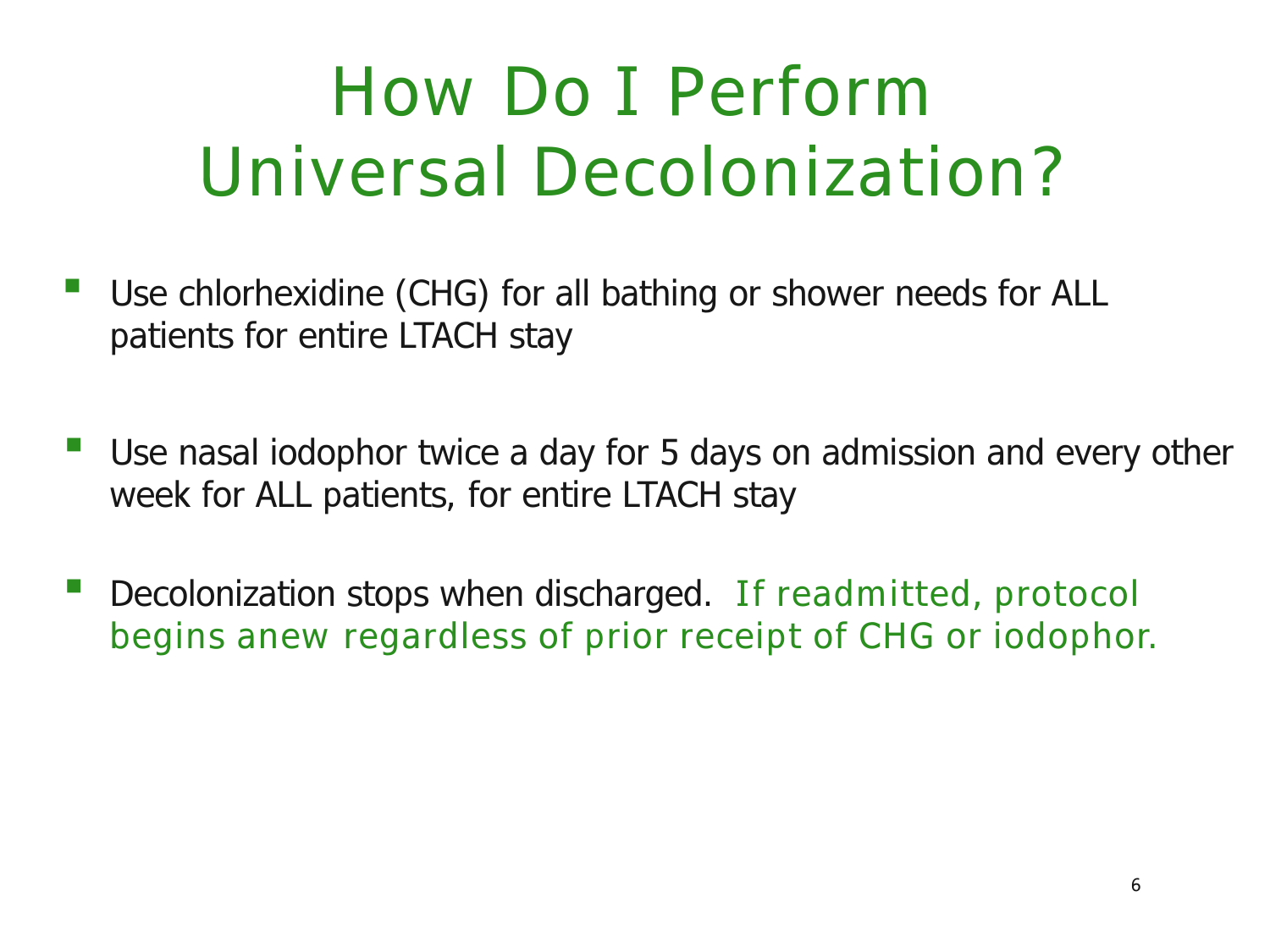

How Do I Perform
Universal Decolonization?

Use chlorhexidine (CHG) for all bathing or shower needs for ALL patients for entire LTACH stay

Use nasal iodophor twice a day for 5 days on admission and every other week for ALL patients, for entire LTACH stay

Decolonization stops when discharged.  If readmitted, protocol begins anew regardless of prior receipt of CHG or iodophor.
6